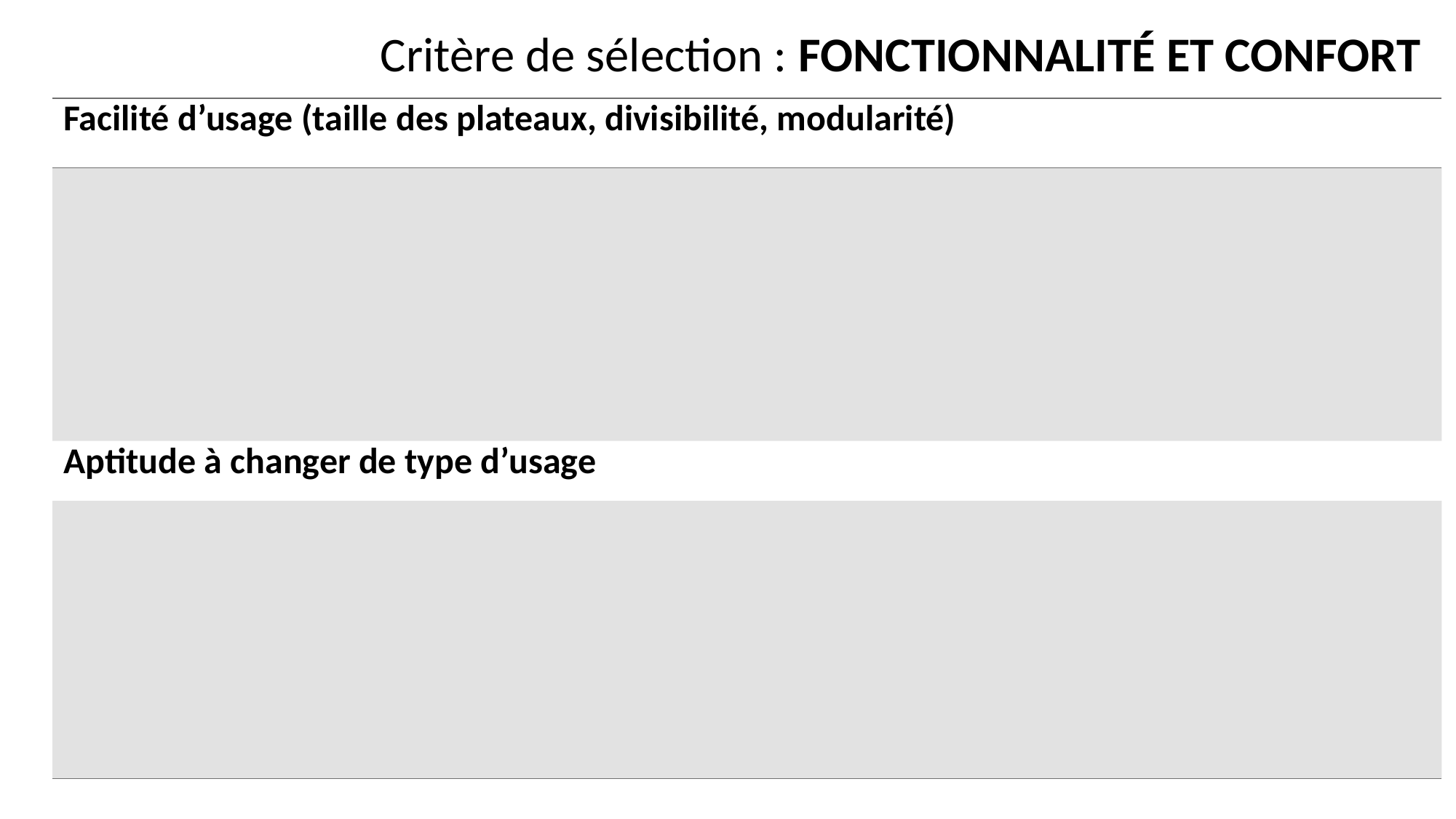

Critère de sélection : FONCTIONNALITÉ ET CONFORT
| Facilité d’usage (taille des plateaux, divisibilité, modularité) |
| --- |
|  |
| Aptitude à changer de type d’usage |
|  |